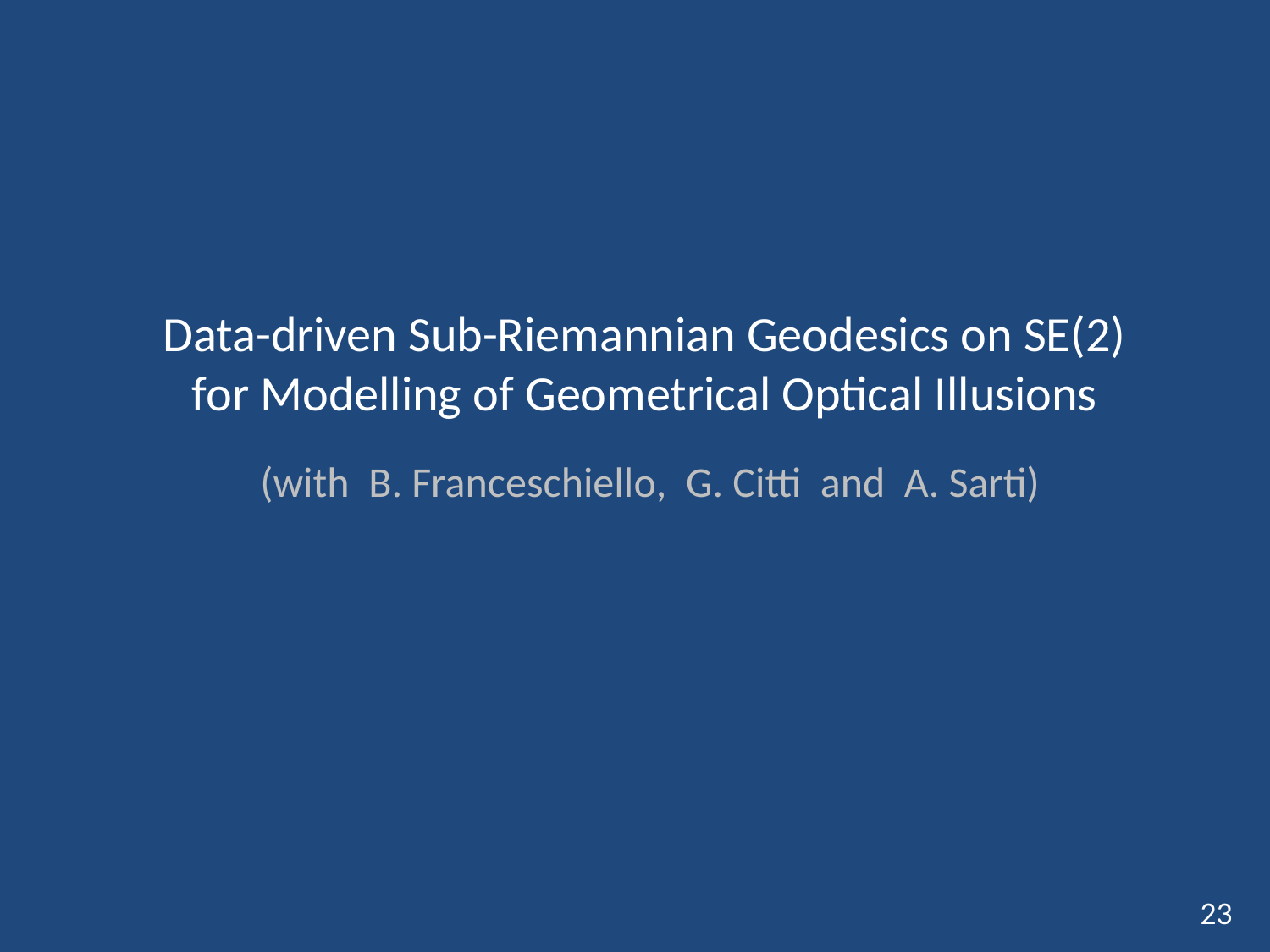

Data-driven Sub-Riemannian Geodesics on SE(2)
for Modelling of Geometrical Optical Illusions
(with  B. Franceschiello,  G. Citti  and  A. Sarti)

23
23